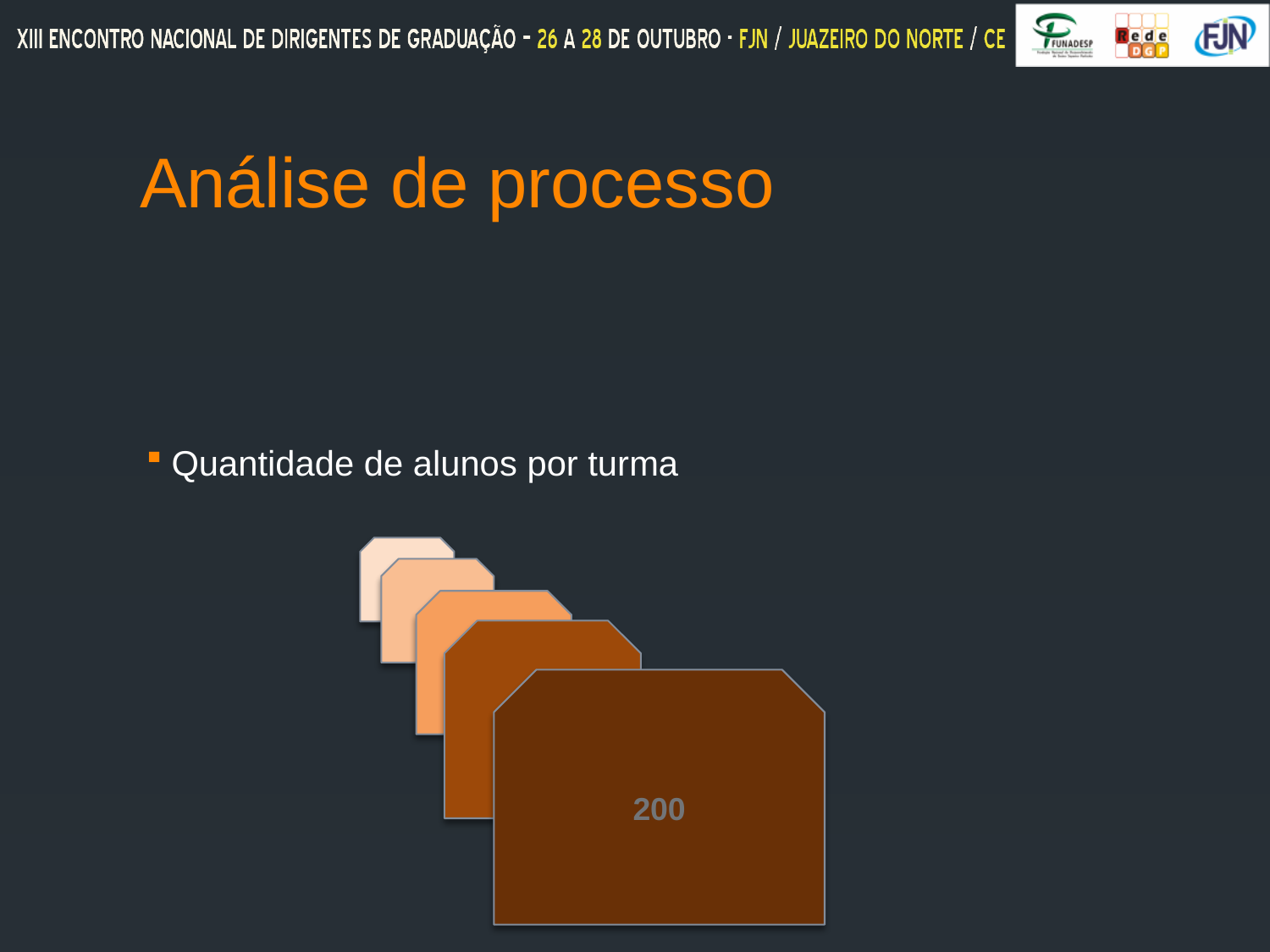

# Análise de processo

Quantidade de alunos por turma

20
40
60
100
200